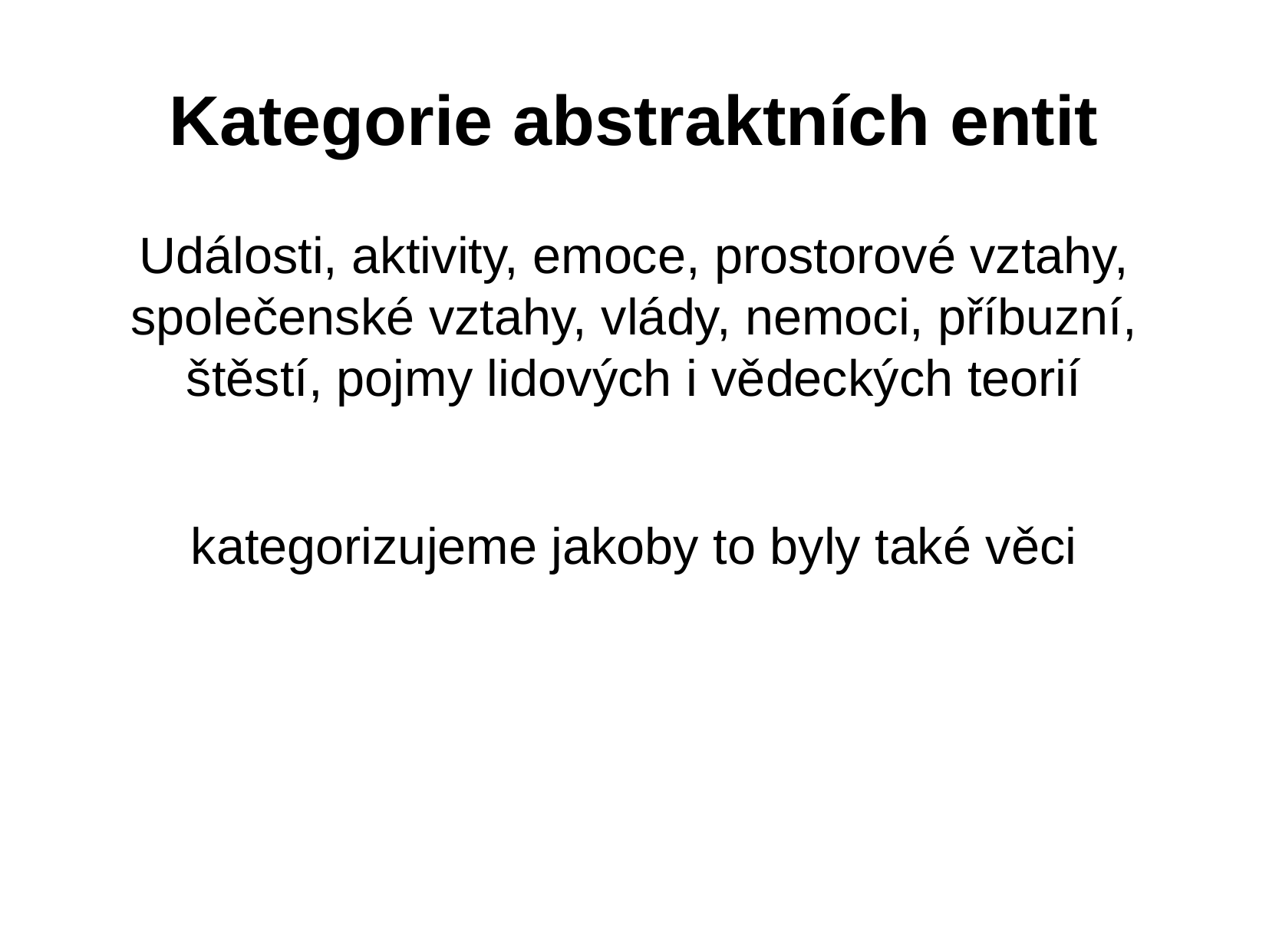

Kategorie abstraktních entit
Události, aktivity, emoce, prostorové vztahy, společenské vztahy, vlády, nemoci, příbuzní, štěstí, pojmy lidových i vědeckých teorií

kategorizujeme jakoby to byly také věci